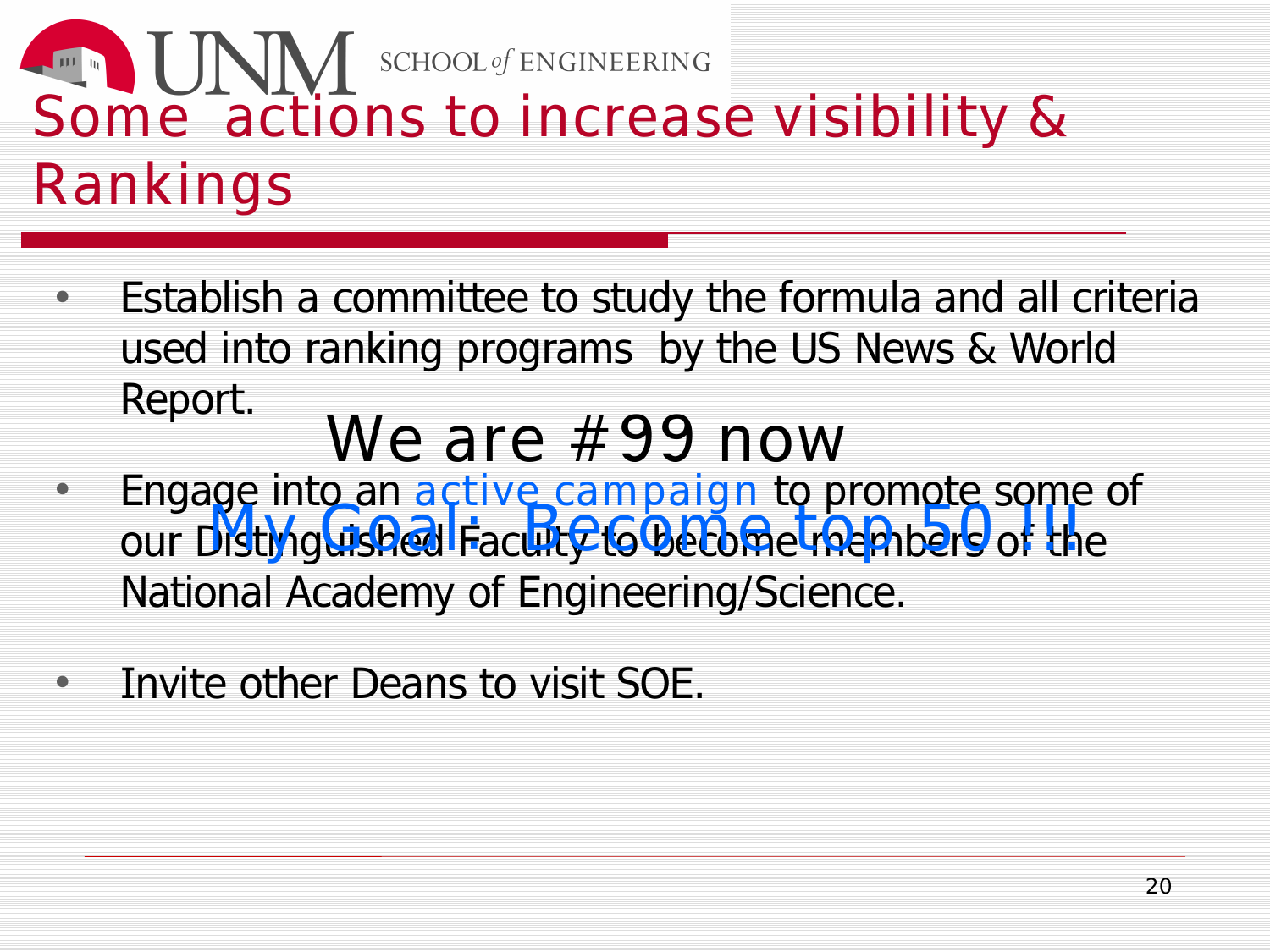

# Some  actions to increase visibility & Rankings
Establish a committee to study the formula and all criteria used into ranking programs  by the US News & World Report.
Engage into an active campaign to promote some of our Distinguished Faculty to become members of the National Academy of Engineering/Science.
Invite other Deans to visit SOE.

We are #99 now
    My Goal:  Become top 50 !!!

20